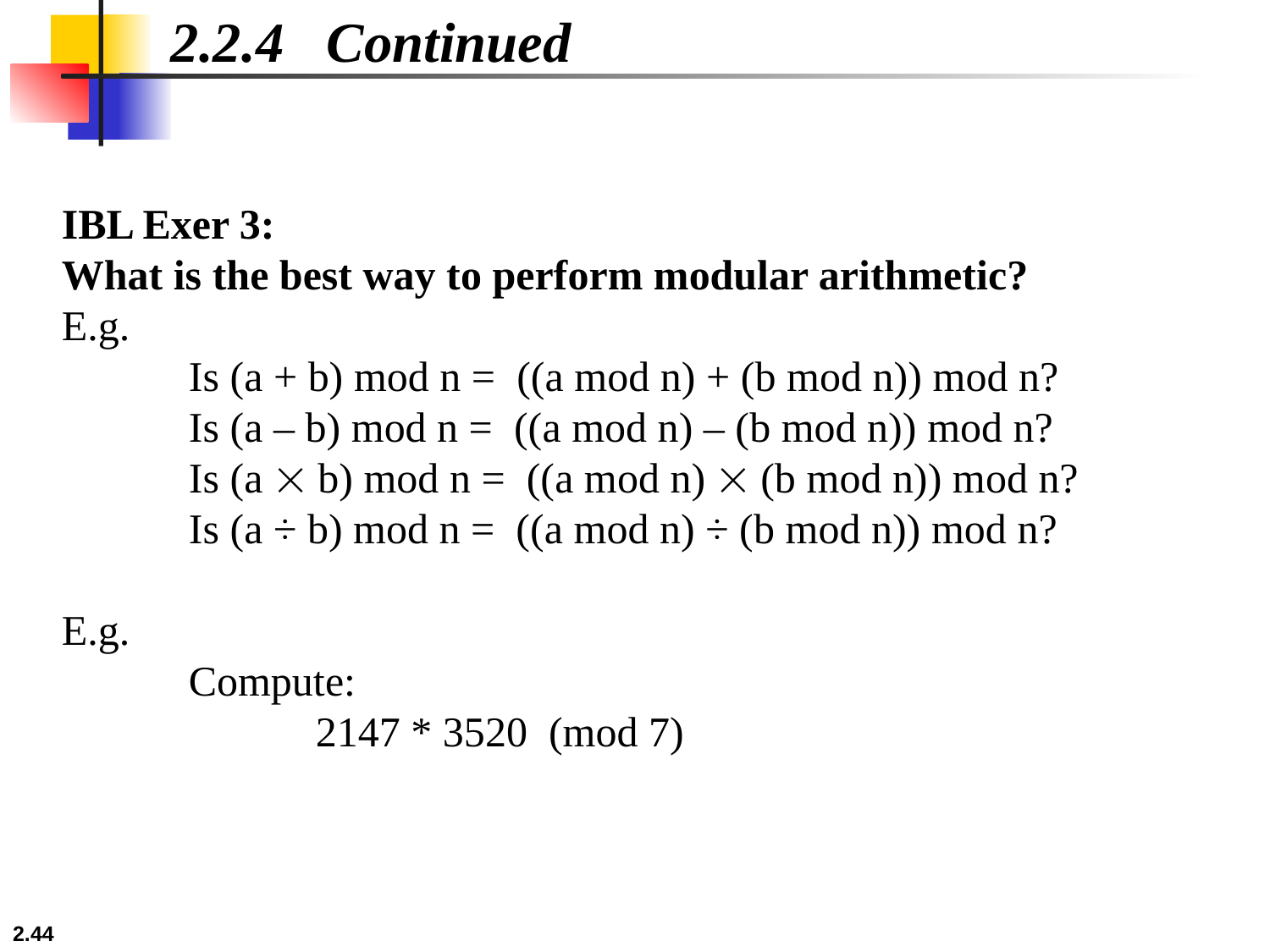

2.2.4   Continued

IBL Exer 3:
What is the best way to perform modular arithmetic?
E.g.
	Is (a + b) mod n =  ((a mod n) + (b mod n)) mod n?
	Is (a – b) mod n =  ((a mod n) – (b mod n)) mod n?
	Is (a × b) mod n =  ((a mod n) × (b mod n)) mod n?
	Is (a ÷ b) mod n =  ((a mod n) ÷ (b mod n)) mod n?

E.g.
	Compute:
		2147 * 3520  (mod 7)
2.44